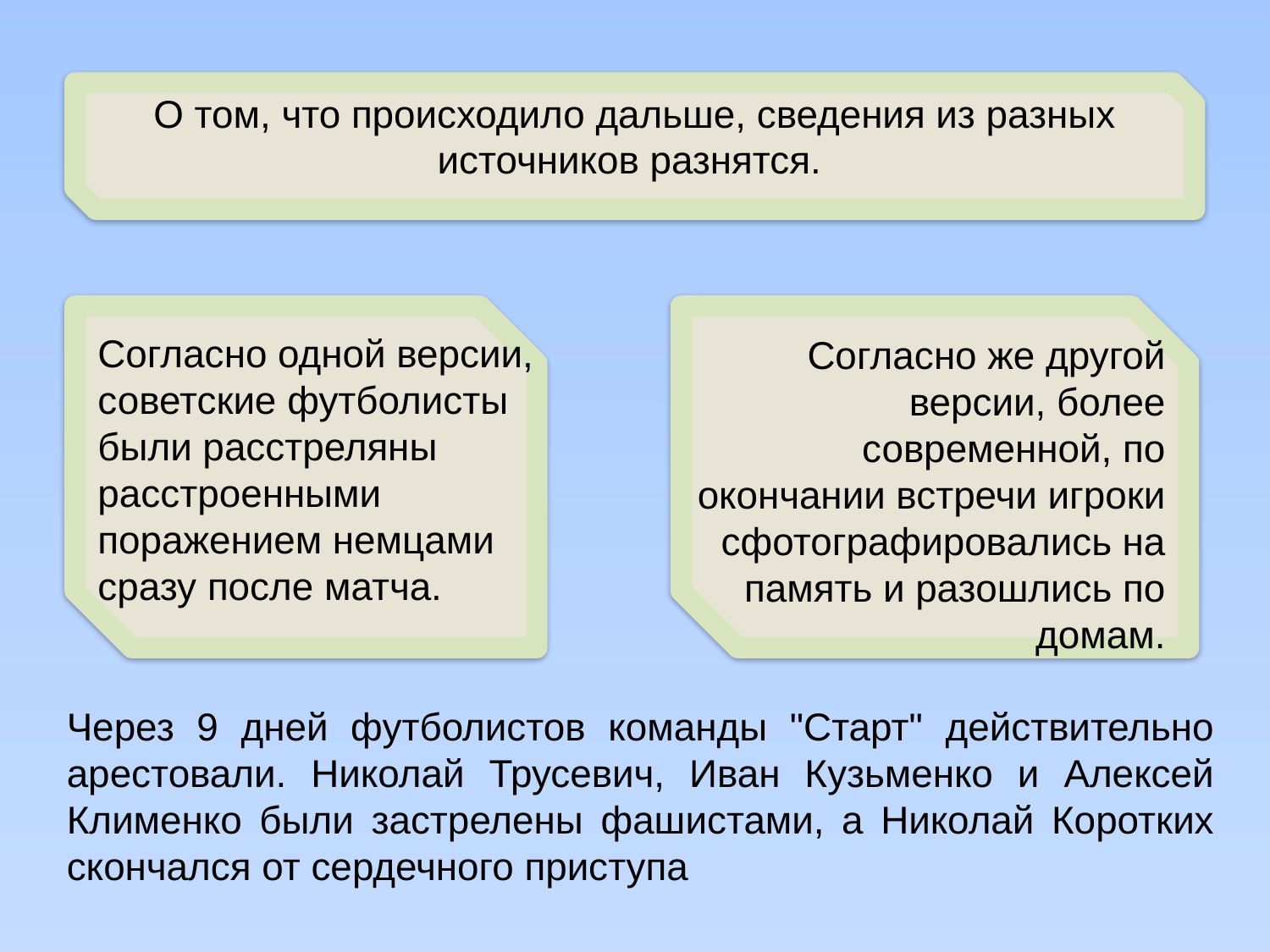

О том, что происходило дальше, сведения из разных источников разнятся.

Согласно одной версии, советские футболисты были расстреляны расстроенными поражением немцами сразу после матча.
Согласно же другой версии, более современной, по окончании встречи игроки сфотографировались на память и разошлись по домам.
Через 9 дней футболистов команды "Старт" действительно арестовали. Николай Трусевич, Иван Кузьменко и Алексей Клименко были застрелены фашистами, а Николай Коротких скончался от сердечного приступа